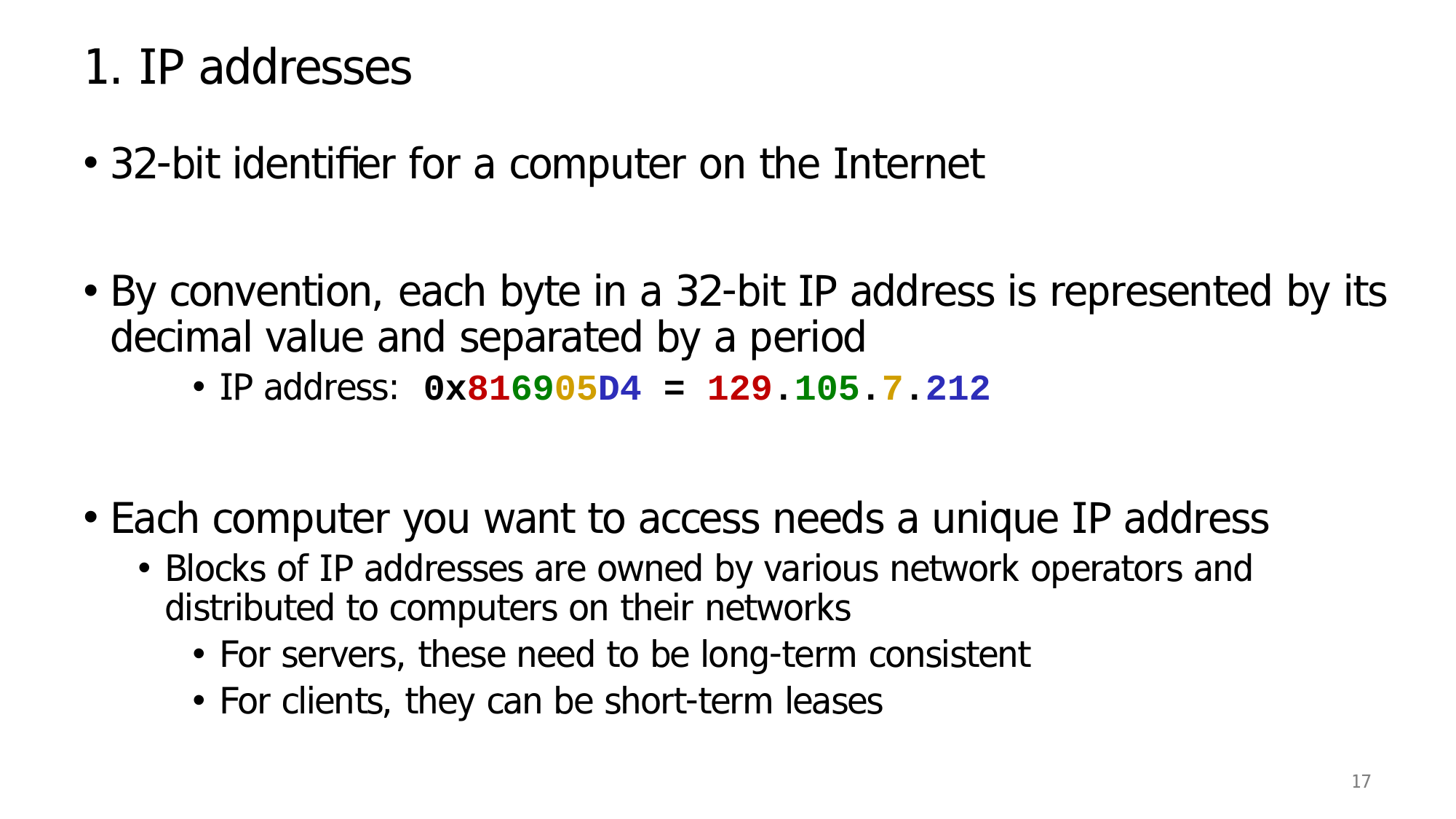

# 1. IP addresses
32-bit identifier for a computer on the Internet

By convention, each byte in a 32-bit IP address is represented by its decimal value and separated by a period
IP address: 0x816905D4 = 129.105.7.212

Each computer you want to access needs a unique IP address
Blocks of IP addresses are owned by various network operators and distributed to computers on their networks
For servers, these need to be long-term consistent
For clients, they can be short-term leases
17